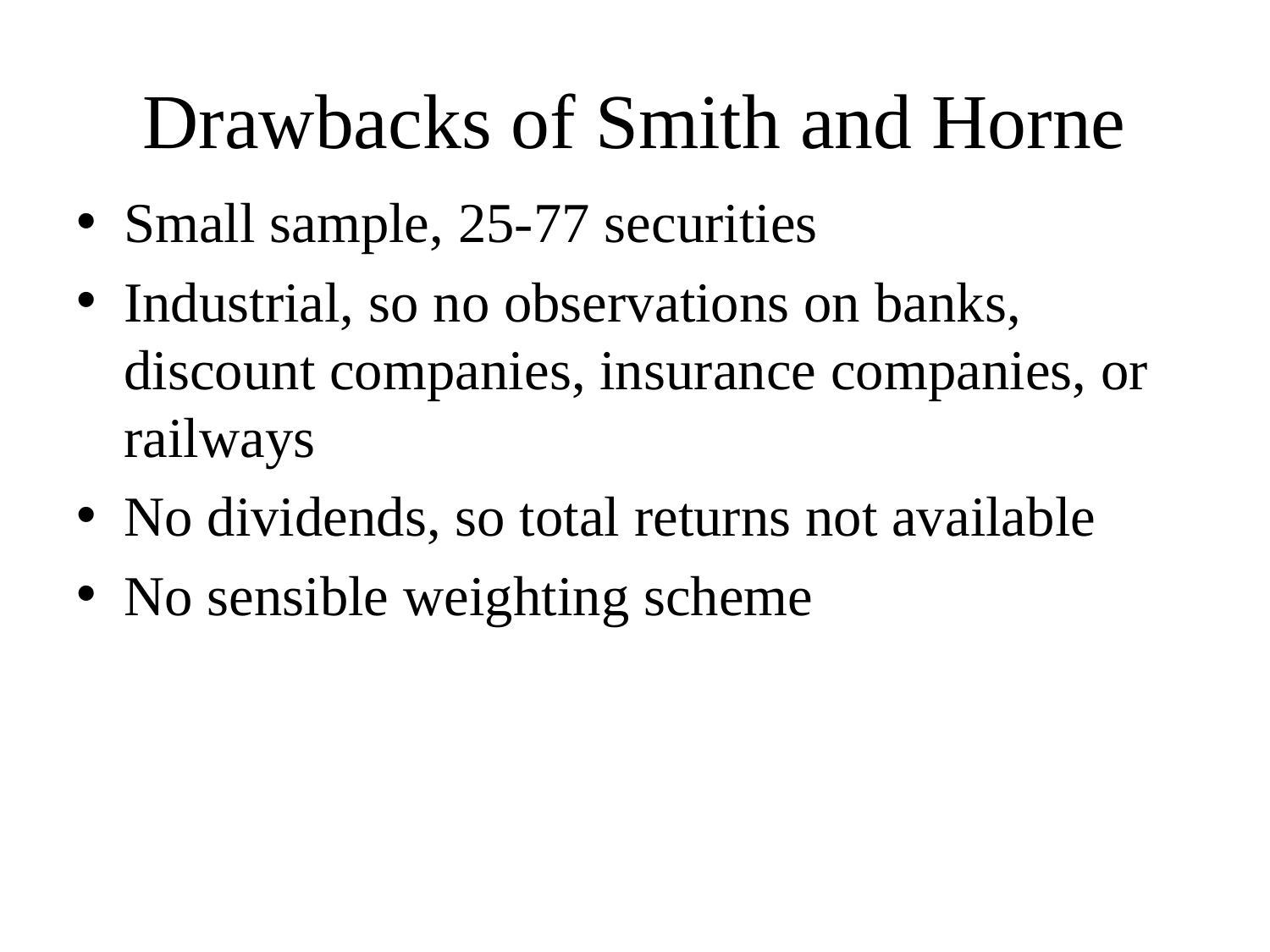

# Drawbacks of Smith and Horne
Small sample, 25-77 securities
Industrial, so no observations on banks, discount companies, insurance companies, or railways
No dividends, so total returns not available
No sensible weighting scheme